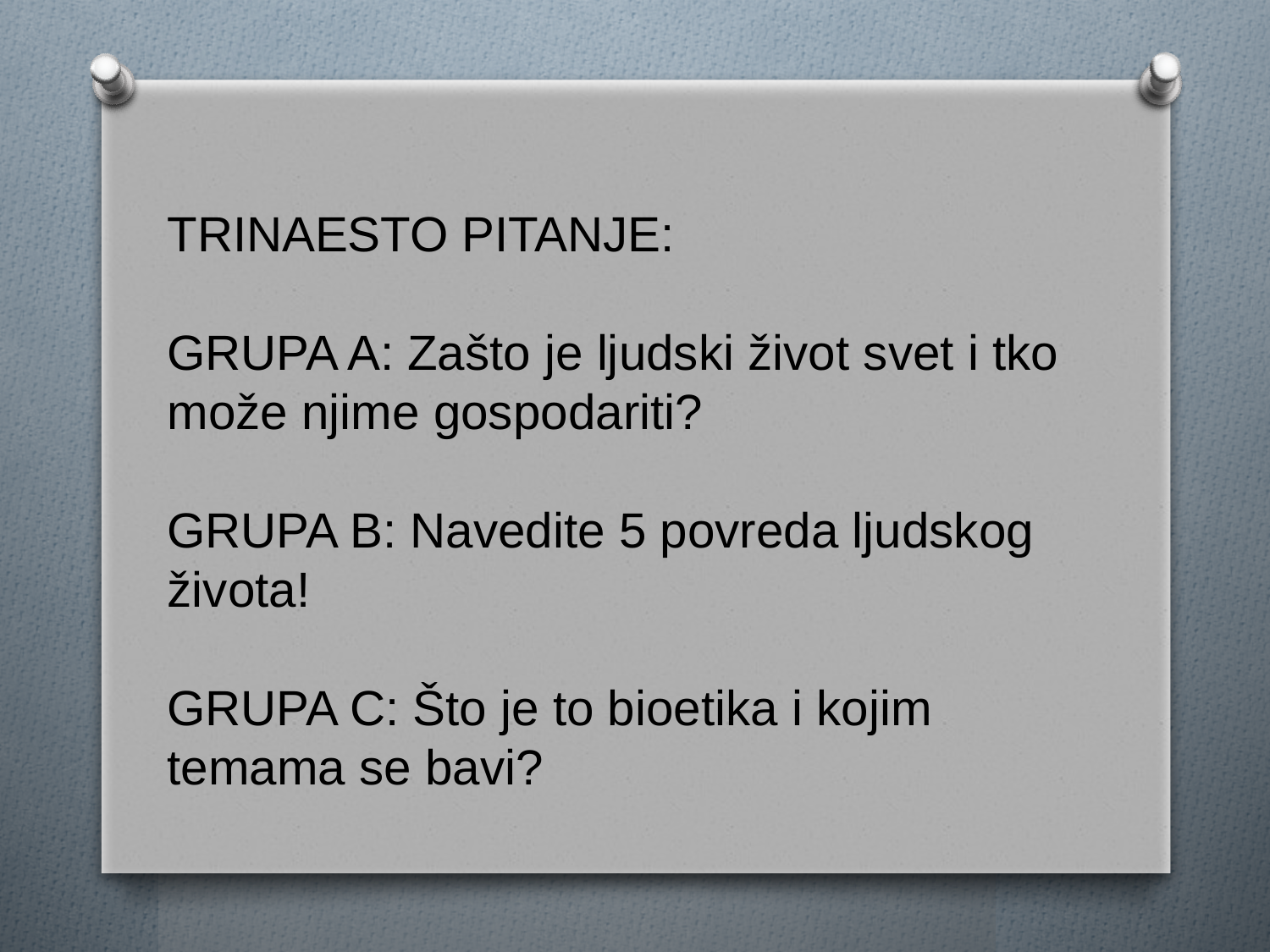

TRINAESTO PITANJE:

GRUPA A: Zašto je ljudski život svet i tko može njime gospodariti?

GRUPA B: Navedite 5 povreda ljudskog života!

GRUPA C: Što je to bioetika i kojim temama se bavi?